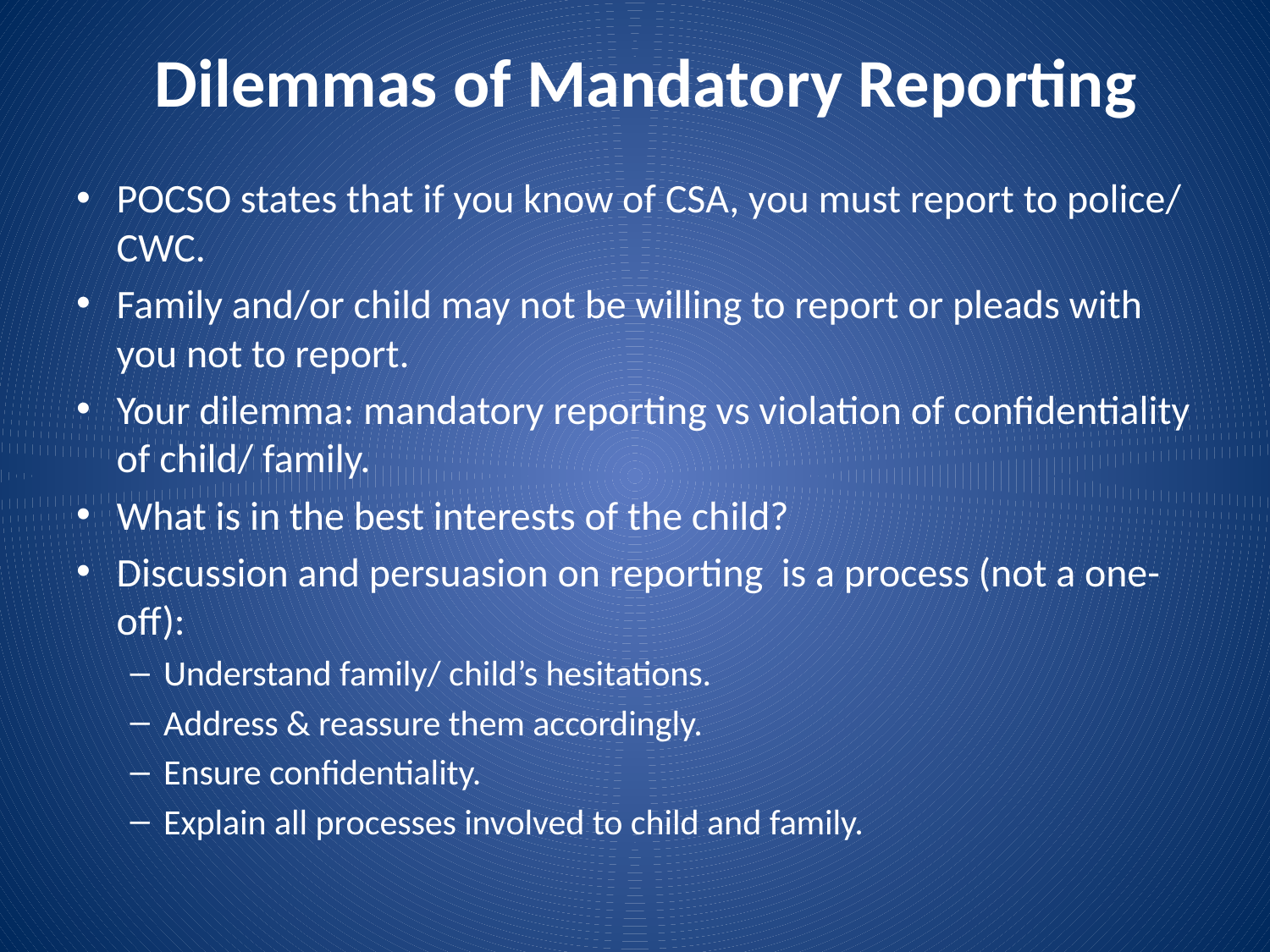

# Dilemmas of Mandatory Reporting
POCSO states that if you know of CSA, you must report to police/ CWC.
Family and/or child may not be willing to report or pleads with you not to report.
Your dilemma: mandatory reporting vs violation of confidentiality of child/ family.
What is in the best interests of the child?
Discussion and persuasion on reporting  is a process (not a one-off):
Understand family/ child’s hesitations.
Address & reassure them accordingly.
Ensure confidentiality.
Explain all processes involved to child and family.